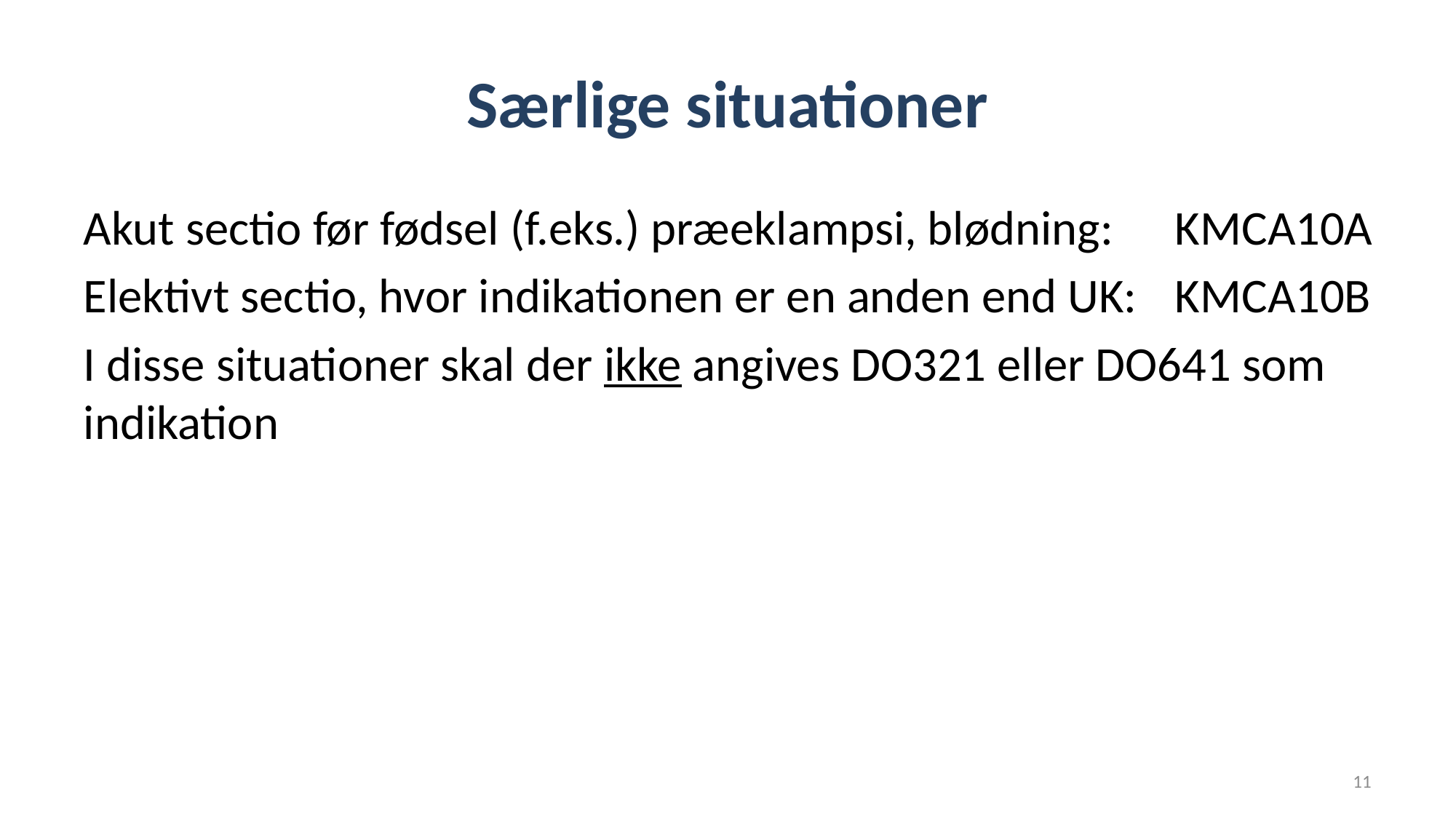

# Særlige situationer
Akut sectio før fødsel (f.eks.) præeklampsi, blødning:	KMCA10A
Elektivt sectio, hvor indikationen er en anden end UK:	KMCA10B
I disse situationer skal der ikke angives DO321 eller DO641 som indikation
11